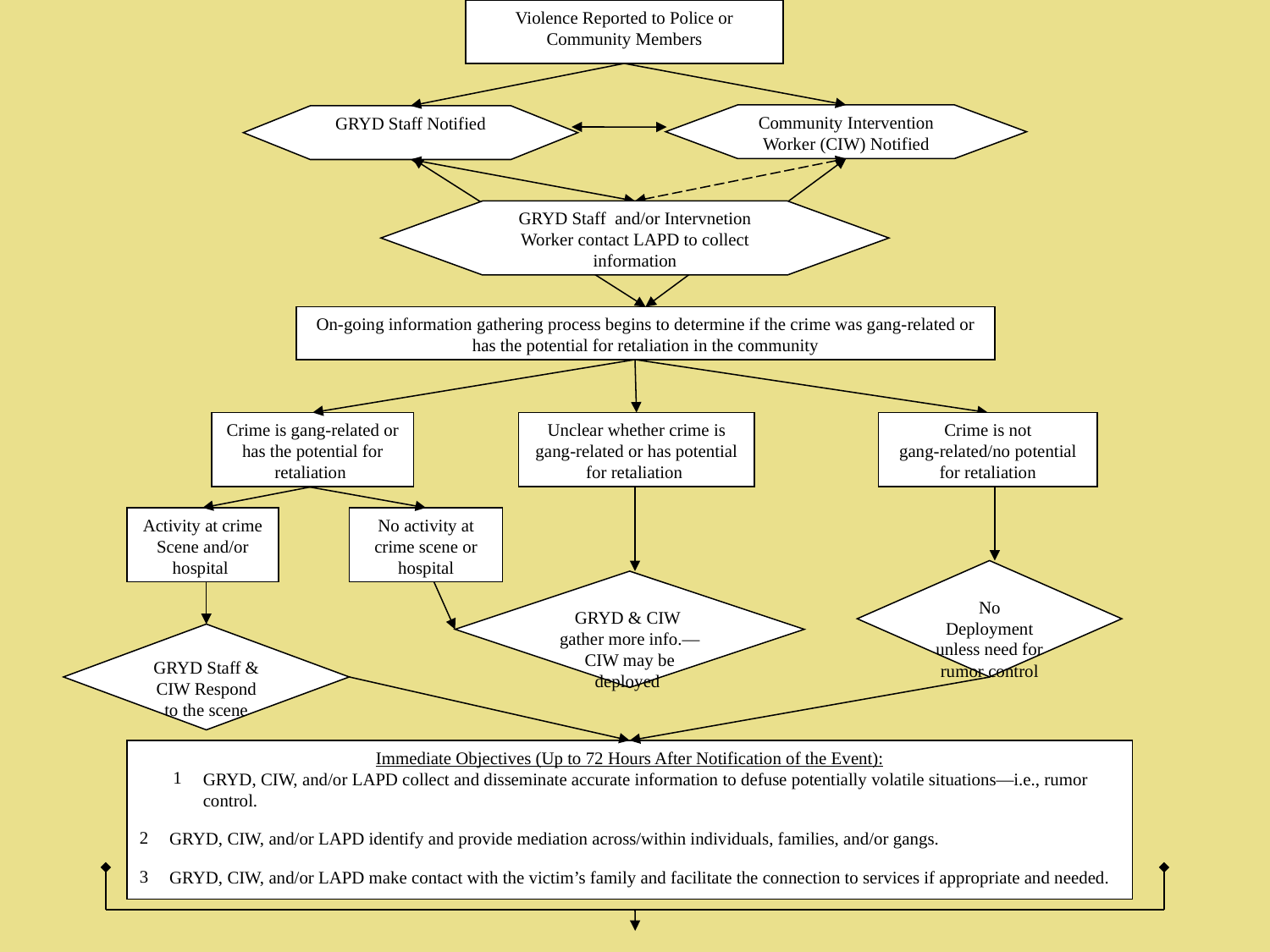

Violence Reported to Police or Community Members
Community Intervention Worker (CIW) Notified
GRYD Staff Notified

GRYD Staff  and/or Intervnetion Worker contact LAPD to collect information
On-going information gathering process begins to determine if the crime was gang-related or has the potential for retaliation in the community
Crime is gang-related or has the potential for retaliation
Unclear whether crime is gang-related or has potential for retaliation
Crime is not gang-related/no potential for retaliation
Activity at crime Scene and/or hospital
No activity at crime scene or hospital
No Deployment unless need for rumor control
GRYD & CIW  gather more info.—CIW may be deployed
GRYD Staff & CIW Respond to the scene
Immediate Objectives (Up to 72 Hours After Notification of the Event):
GRYD, CIW, and/or LAPD collect and disseminate accurate information to defuse potentially volatile situations—i.e., rumor control.
GRYD, CIW, and/or LAPD identify and provide mediation across/within individuals, families, and/or gangs.
GRYD, CIW, and/or LAPD make contact with the victim’s family and facilitate the connection to services if appropriate and needed.